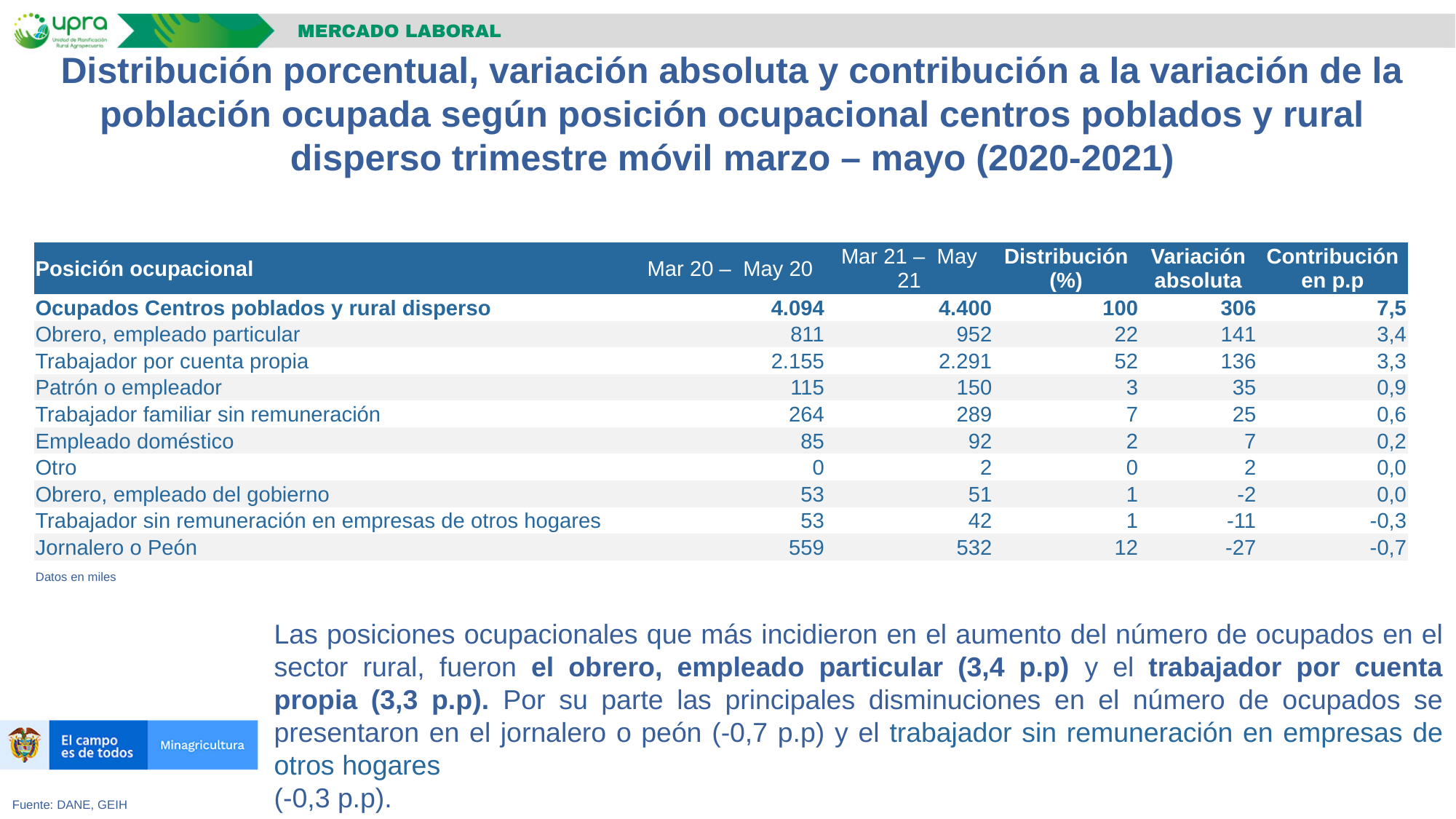

MERCADO LABORAL
Distribución porcentual, variación absoluta y contribución a la variación de la población ocupada según posición ocupacional centros poblados y rural disperso trimestre móvil marzo – mayo (2020-2021)
| Posición ocupacional | Mar 20 – May 20 | Mar 21 – May 21 | Distribución (%) | Variación absoluta | Contribución en p.p |
| --- | --- | --- | --- | --- | --- |
| Ocupados Centros poblados y rural disperso | 4.094 | 4.400 | 100 | 306 | 7,5 |
| Obrero, empleado particular | 811 | 952 | 22 | 141 | 3,4 |
| Trabajador por cuenta propia | 2.155 | 2.291 | 52 | 136 | 3,3 |
| Patrón o empleador | 115 | 150 | 3 | 35 | 0,9 |
| Trabajador familiar sin remuneración | 264 | 289 | 7 | 25 | 0,6 |
| Empleado doméstico | 85 | 92 | 2 | 7 | 0,2 |
| Otro | 0 | 2 | 0 | 2 | 0,0 |
| Obrero, empleado del gobierno | 53 | 51 | 1 | -2 | 0,0 |
| Trabajador sin remuneración en empresas de otros hogares | 53 | 42 | 1 | -11 | -0,3 |
| Jornalero o Peón | 559 | 532 | 12 | -27 | -0,7 |
Datos en miles
Las posiciones ocupacionales que más incidieron en el aumento del número de ocupados en el sector rural, fueron el obrero, empleado particular (3,4 p.p) y el trabajador por cuenta propia (3,3 p.p). Por su parte las principales disminuciones en el número de ocupados se presentaron en el jornalero o peón (-0,7 p.p) y el trabajador sin remuneración en empresas de otros hogares
(-0,3 p.p).
Fuente: DANE, GEIH